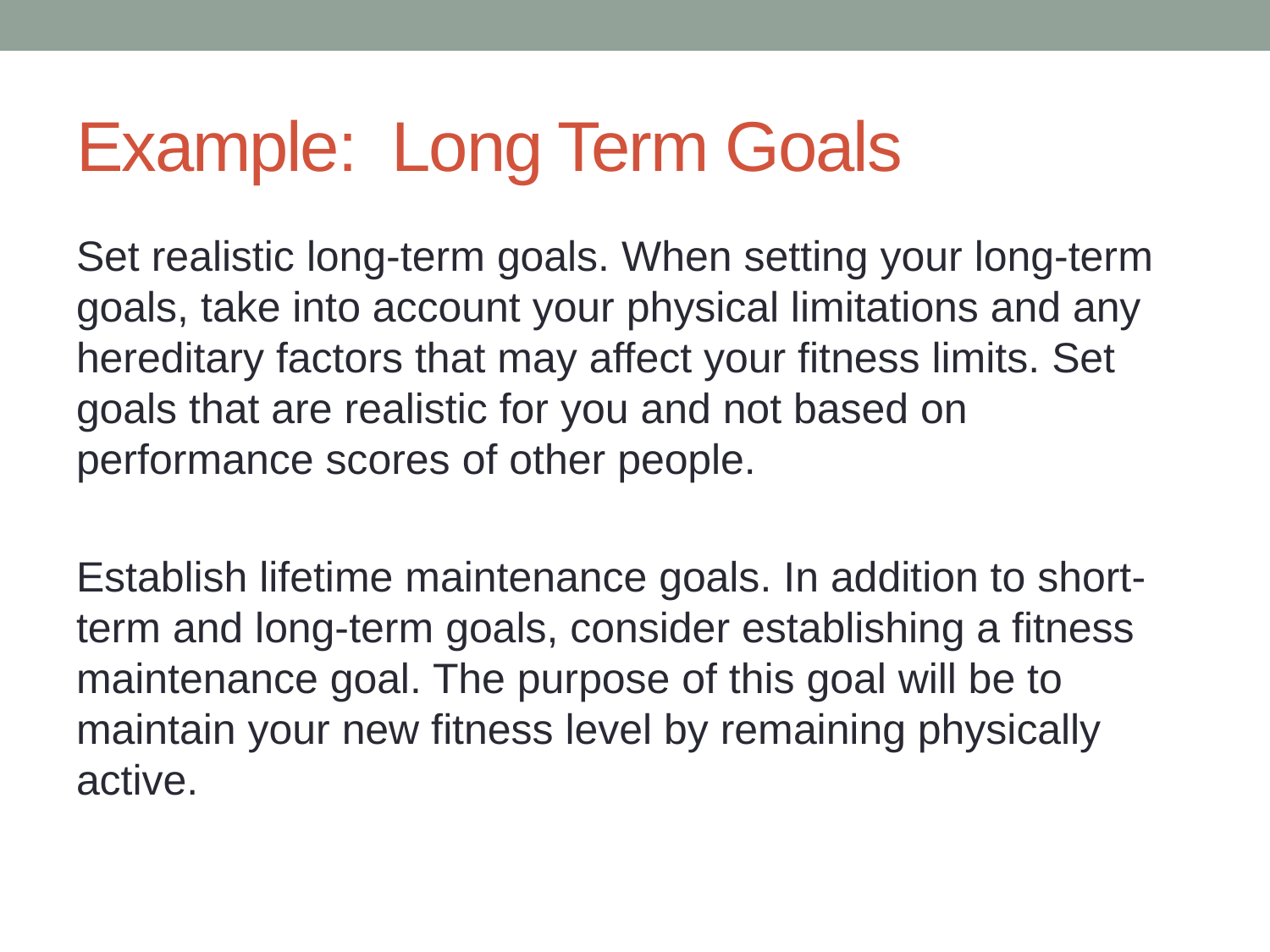

# Example:  Long Term Goals
Set realistic long-term goals. When setting your long-term goals, take into account your physical limitations and any hereditary factors that may affect your fitness limits. Set goals that are realistic for you and not based on performance scores of other people.

Establish lifetime maintenance goals. In addition to short-term and long-term goals, consider establishing a fitness maintenance goal. The purpose of this goal will be to maintain your new fitness level by remaining physically active.